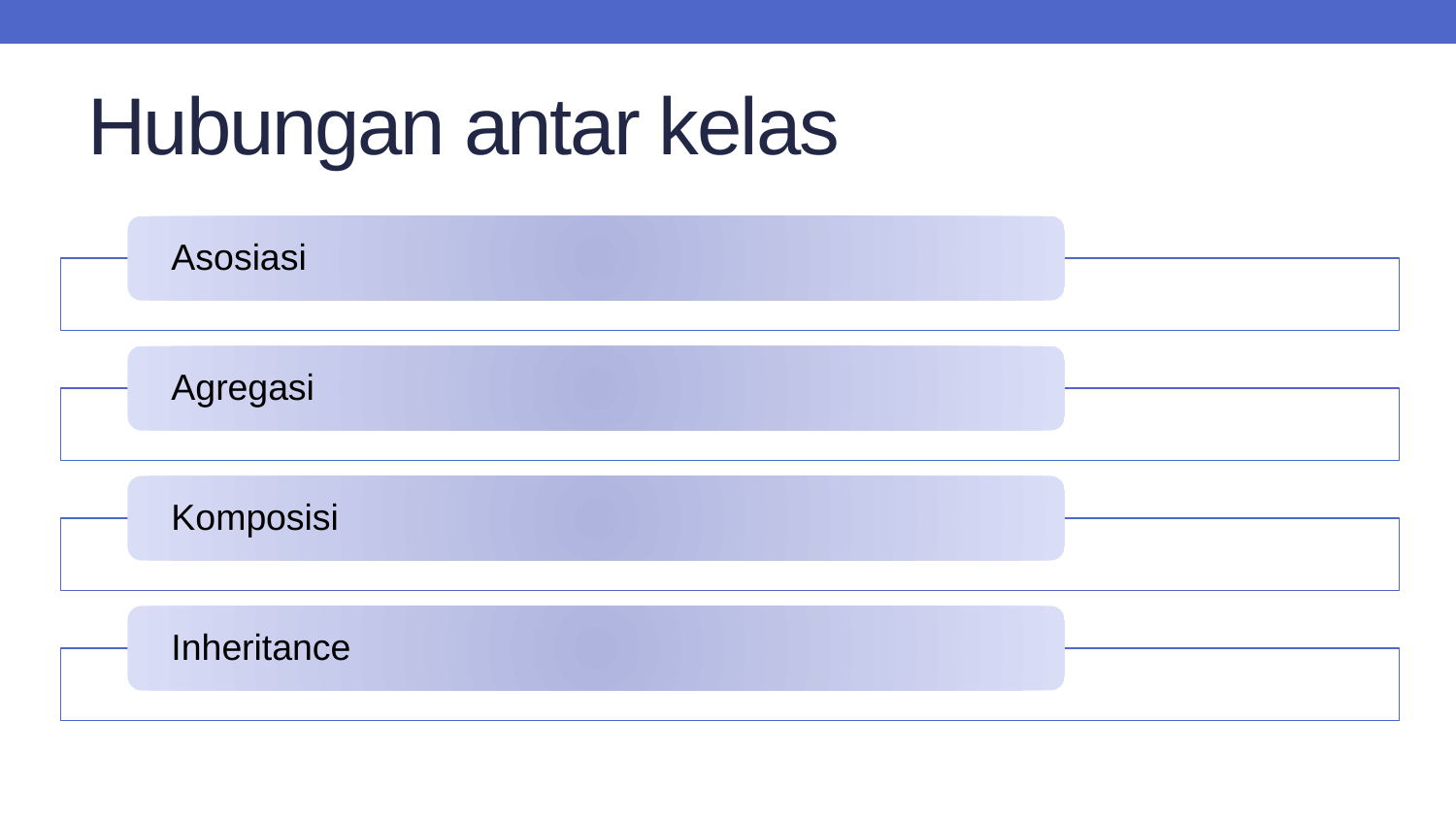

# Hubungan antar kelas
Asosiasi
Agregasi
Komposisi
Inheritance